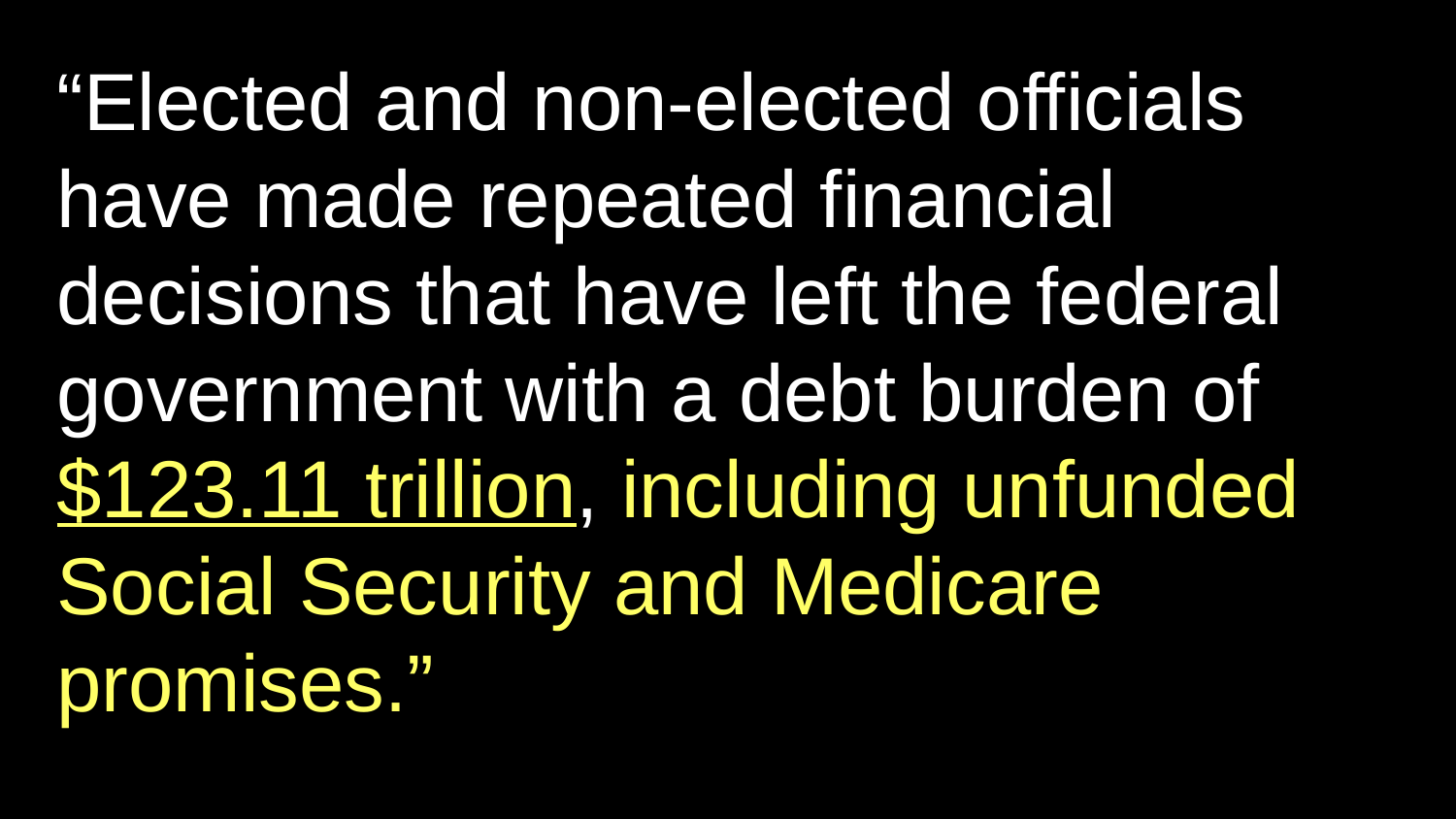

“Elected and non-elected officials have made repeated financial decisions that have left the federal government with a debt burden of $123.11 trillion, including unfunded Social Security and Medicare promises.”